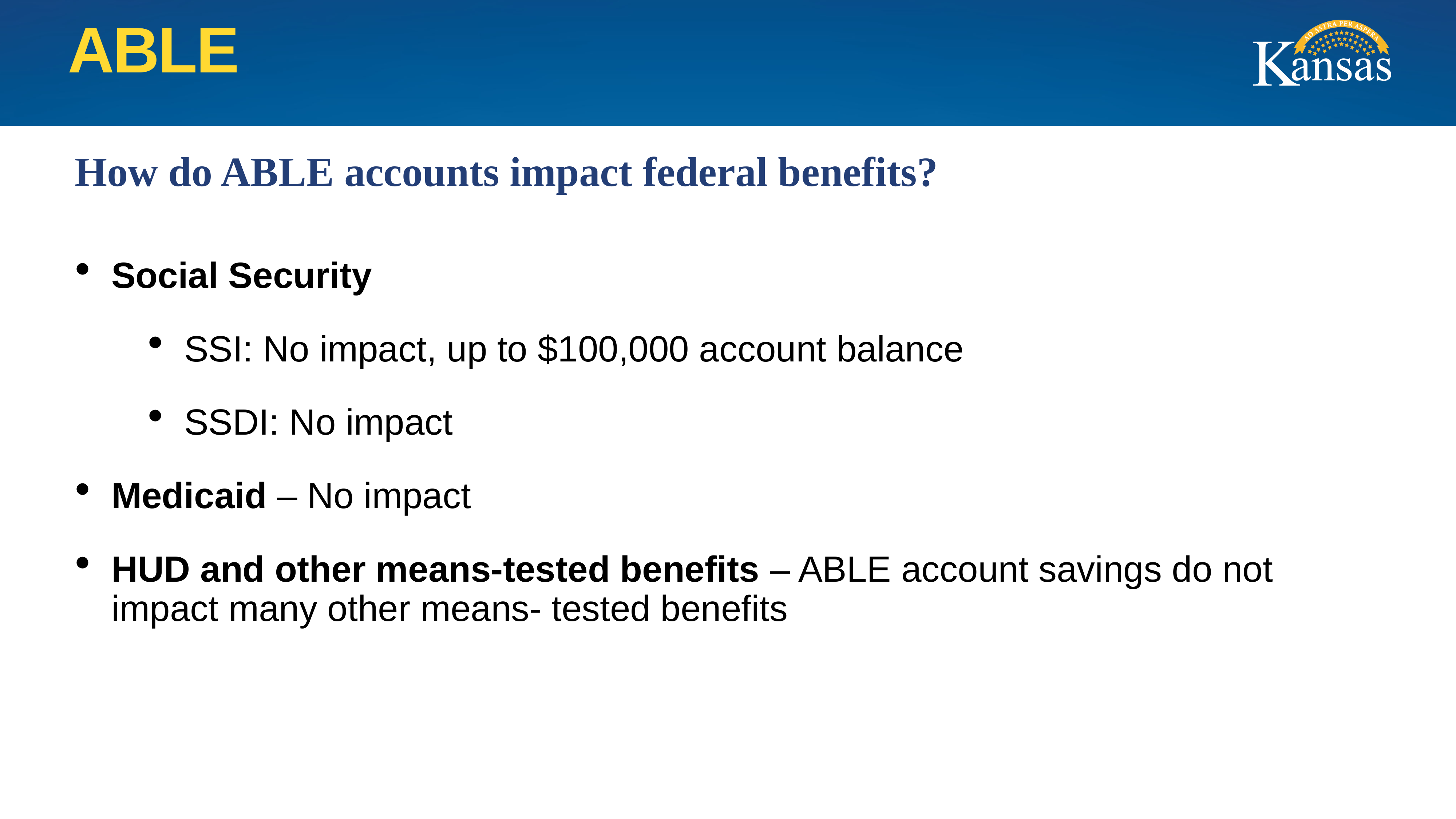

# ABLE
How do ABLE accounts impact federal benefits?

Social Security
SSI: No impact, up to $100,000 account balance
SSDI: No impact
Medicaid – No impact
HUD and other means-tested benefits – ABLE account savings do not impact many other means- tested benefits